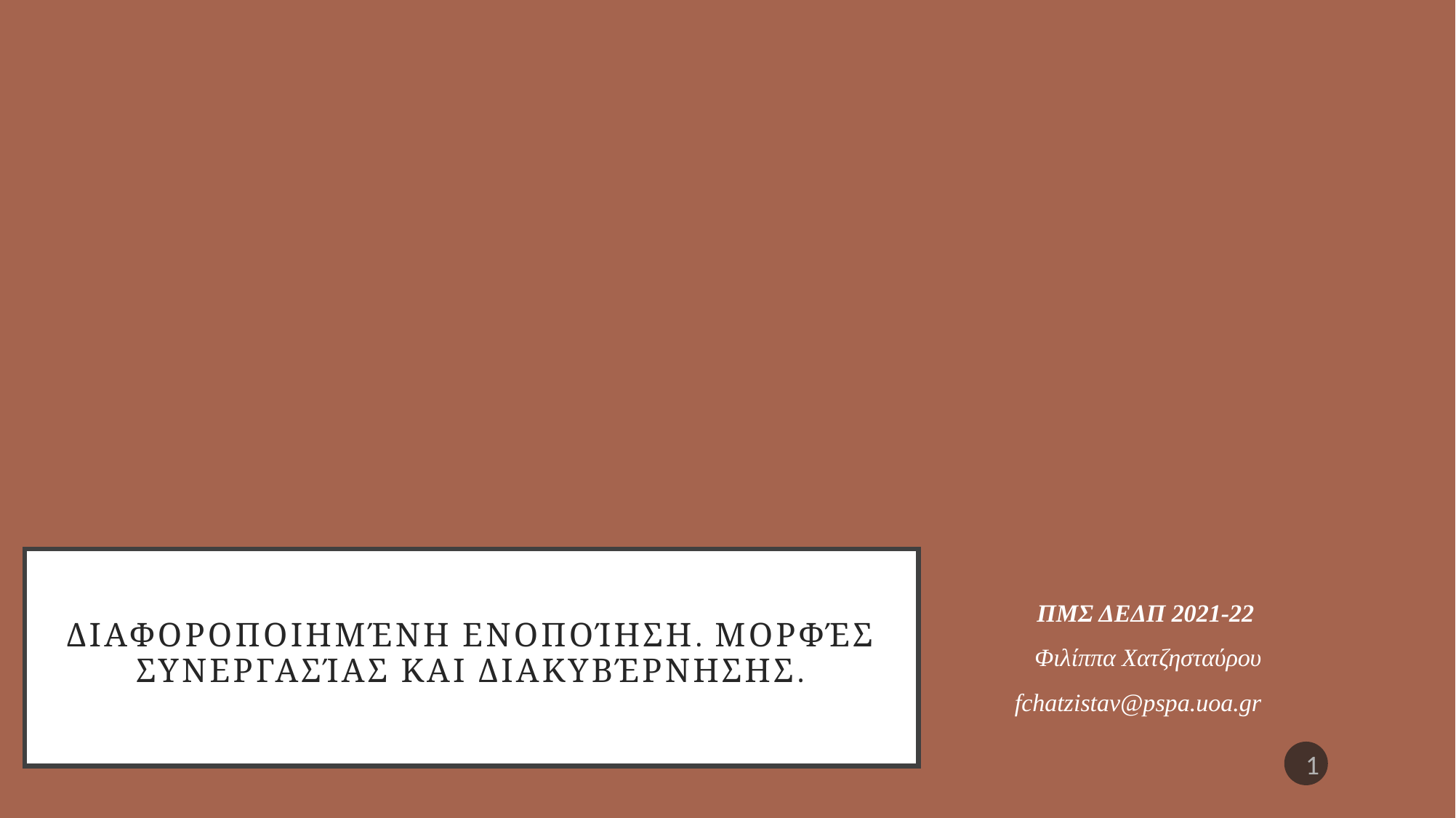

# Διαφοροποιημένη ενοποίηση. Μορφές συνεργασίας και διακυβέρνησης.
ΠΜΣ ΔΕΔΠ 2021-22
Φιλίππα Χατζησταύρου
fchatzistav@pspa.uoa.gr

1